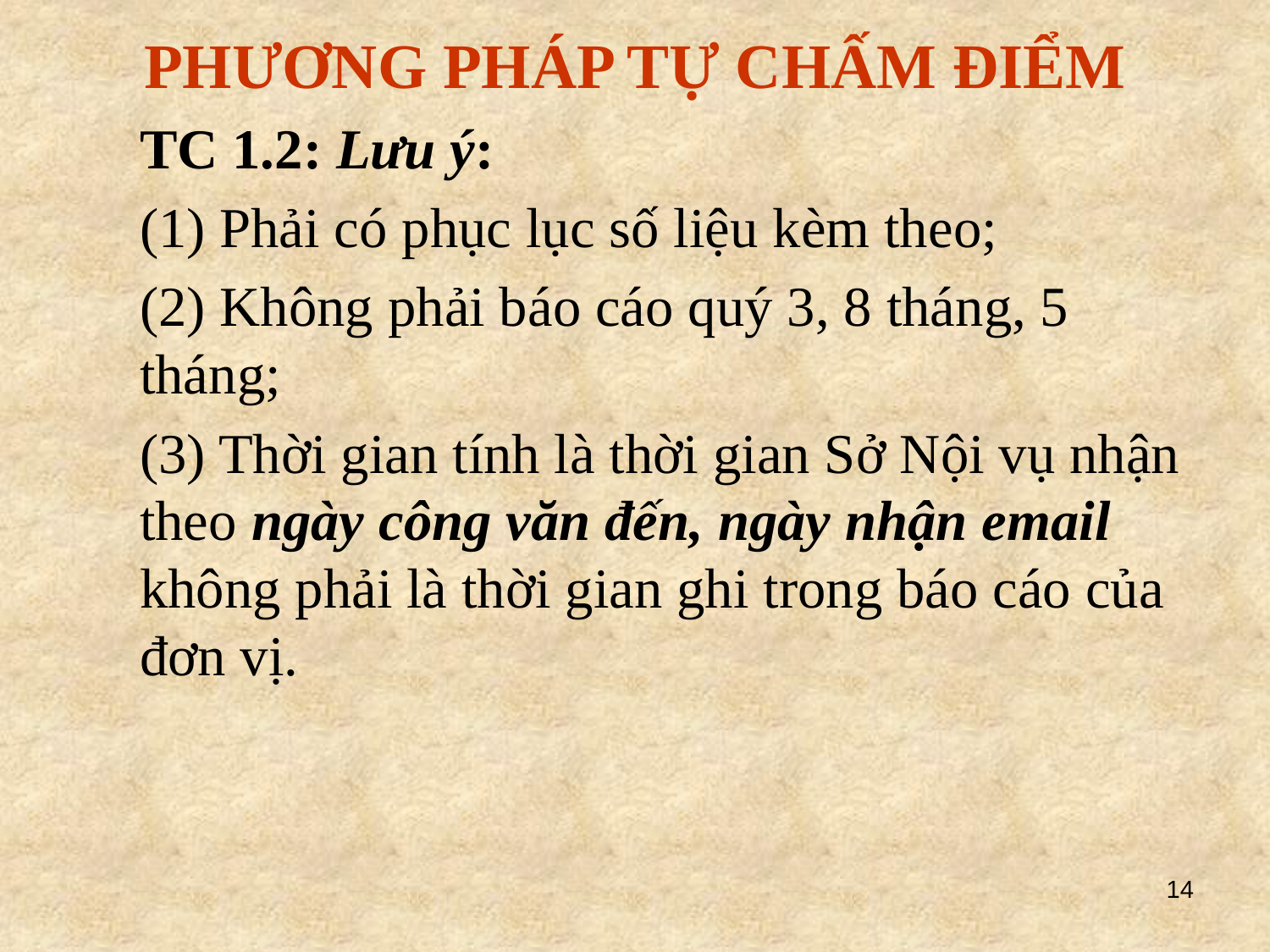

PHƯƠNG PHÁP TỰ CHẤM ĐIỂM
	TC 1.2: Lưu ý:
	(1) Phải có phục lục số liệu kèm theo;
	(2) Không phải báo cáo quý 3, 8 tháng, 5 tháng;
	(3) Thời gian tính là thời gian Sở Nội vụ nhận theo ngày công văn đến, ngày nhận email không phải là thời gian ghi trong báo cáo của đơn vị.

14